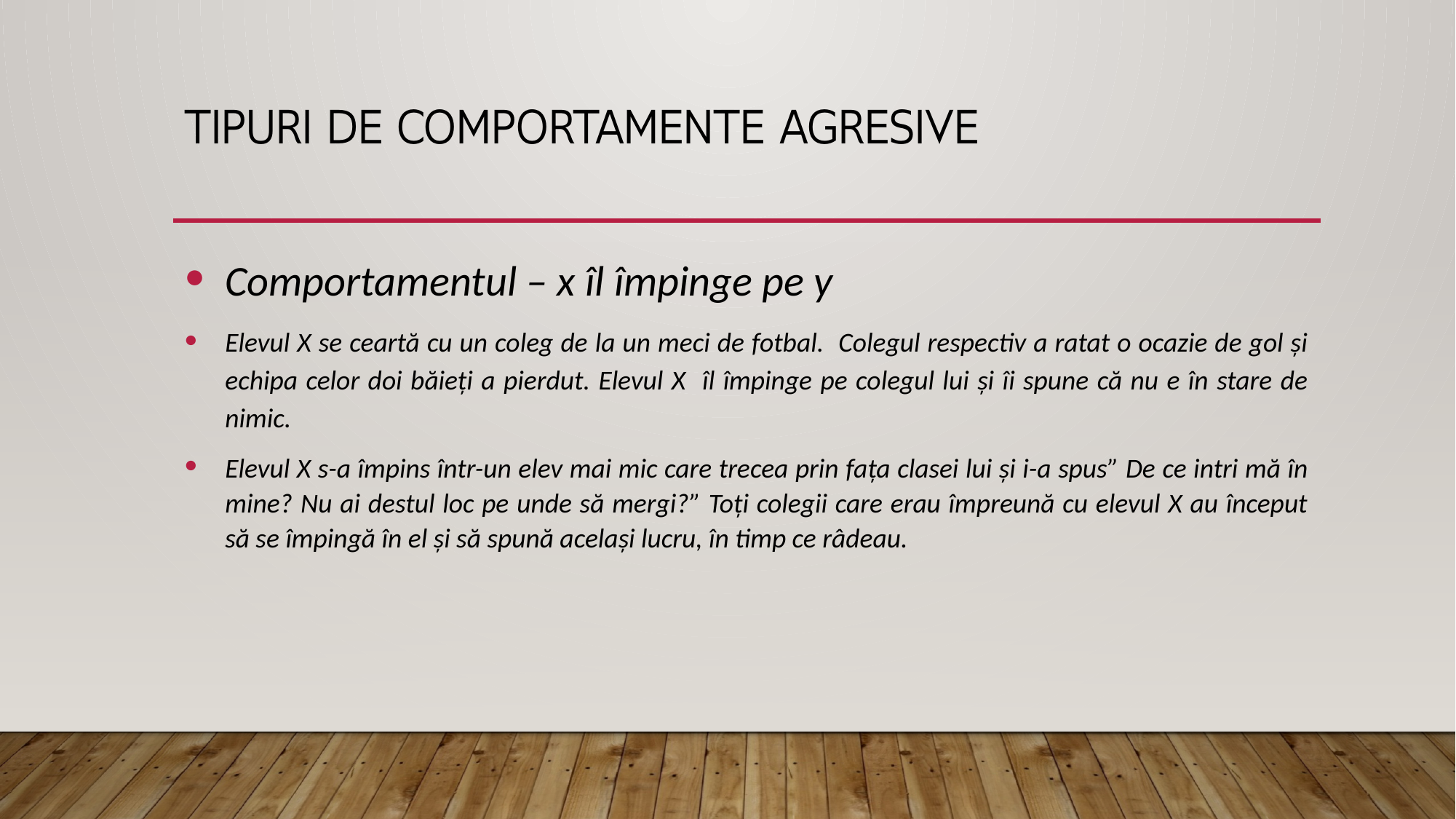

# Tipuri de comportamente agresive
Comportamentul – x îl împinge pe y
Elevul X se ceartă cu un coleg de la un meci de fotbal.  Colegul respectiv a ratat o ocazie de gol și echipa celor doi băieți a pierdut. Elevul X  îl împinge pe colegul lui și îi spune că nu e în stare de nimic.
Elevul X s-a împins într-un elev mai mic care trecea prin fața clasei lui și i-a spus” De ce intri mă în mine? Nu ai destul loc pe unde să mergi?” Toți colegii care erau împreună cu elevul X au început să se împingă în el și să spună același lucru, în timp ce râdeau.